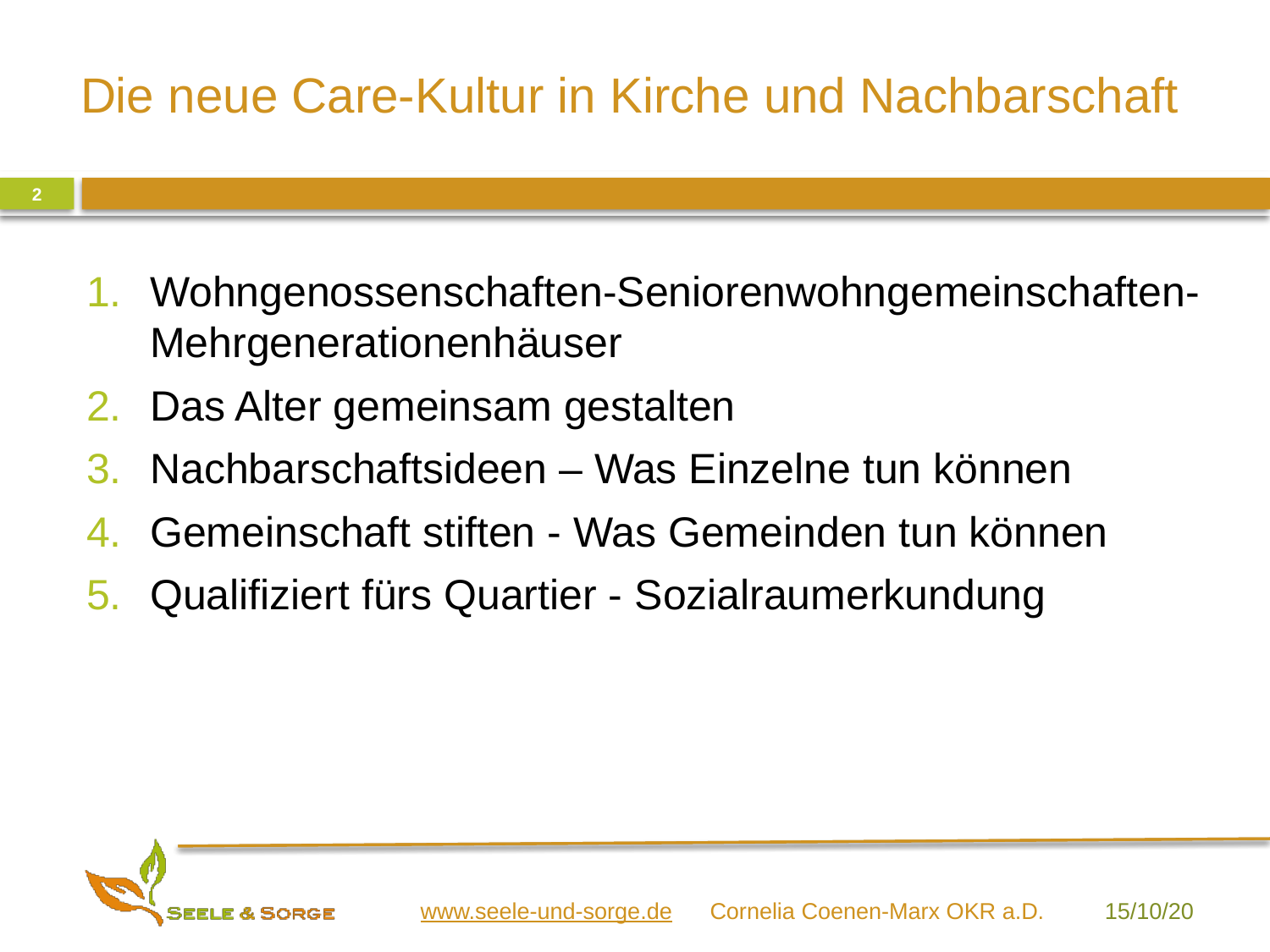

# Die neue Care-Kultur in Kirche und Nachbarschaft
2
Wohngenossenschaften-Seniorenwohngemeinschaften- Mehrgenerationenhäuser
Das Alter gemeinsam gestalten
Nachbarschaftsideen – Was Einzelne tun können
Gemeinschaft stiften - Was Gemeinden tun können
Qualifiziert fürs Quartier - Sozialraumerkundung